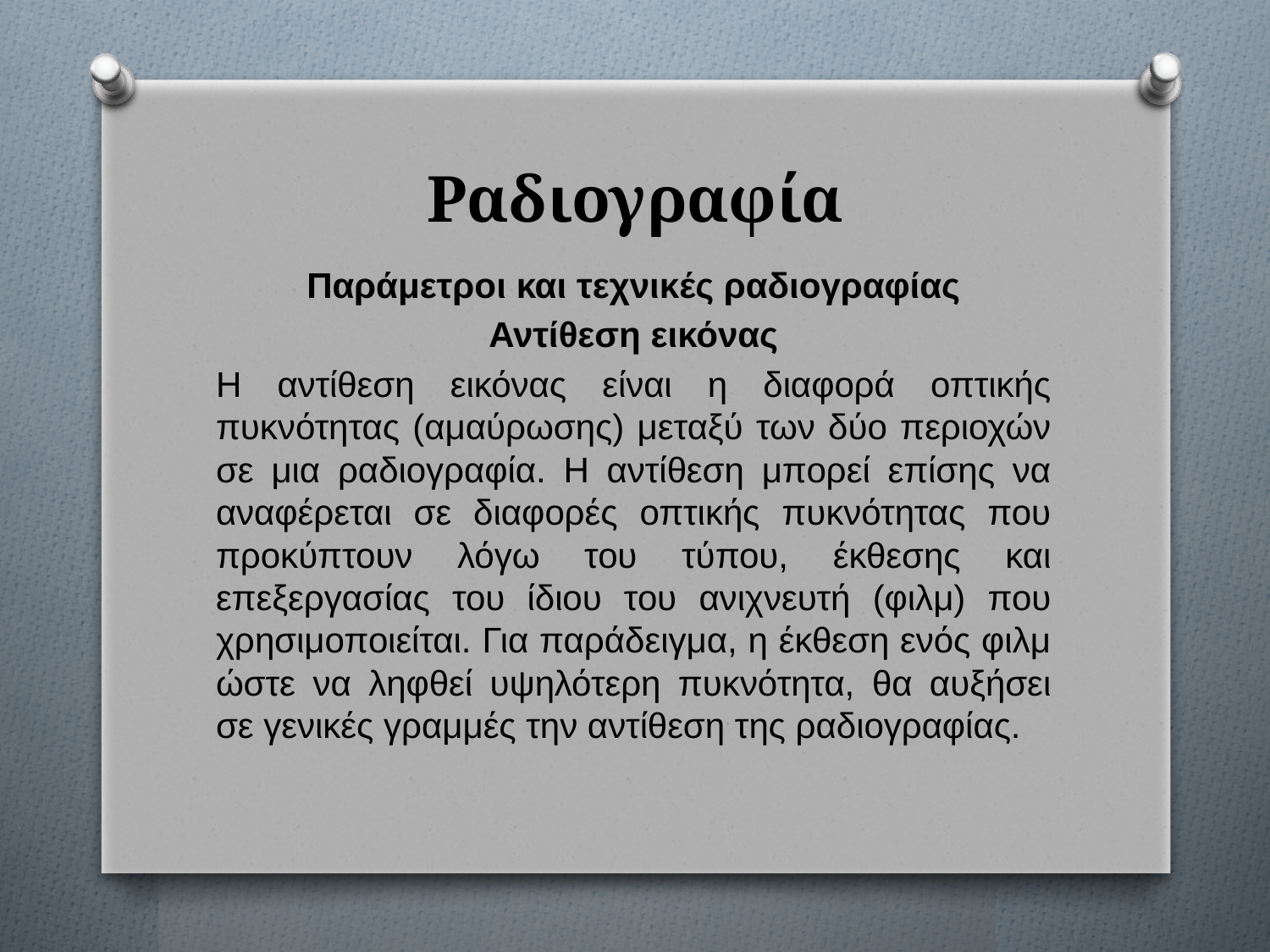

# Ραδιογραφία
Παράμετροι και τεχνικές ραδιογραφίας
Αντίθεση εικόνας
Η αντίθεση εικόνας είναι η διαφορά οπτικής πυκνότητας (αμαύρωσης) μεταξύ των δύο περιοχών σε μια ραδιογραφία. Η αντίθεση μπορεί επίσης να αναφέρεται σε διαφορές οπτικής πυκνότητας που προκύπτουν λόγω του τύπου, έκθεσης και επεξεργασίας του ίδιου του ανιχνευτή (φιλμ) που χρησιμοποιείται. Για παράδειγμα, η έκθεση ενός φιλμ ώστε να ληφθεί υψηλότερη πυκνότητα, θα αυξήσει σε γενικές γραμμές την αντίθεση της ραδιογραφίας.